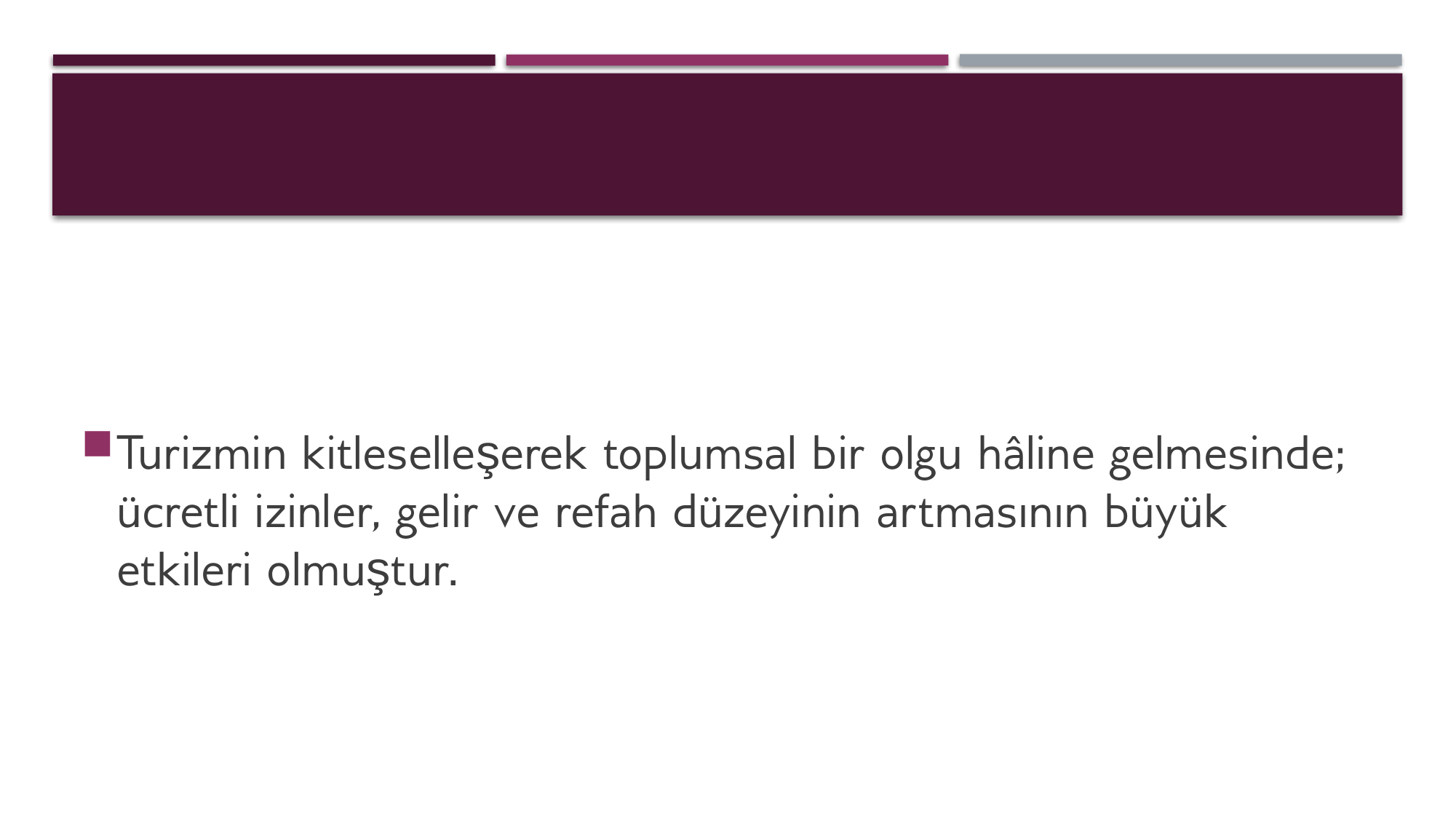

#
Turizmin kitleselleşerek toplumsal bir olgu hâline gelmesinde; ücretli izinler, gelir ve refah düzeyinin artmasının büyük etkileri olmuştur.